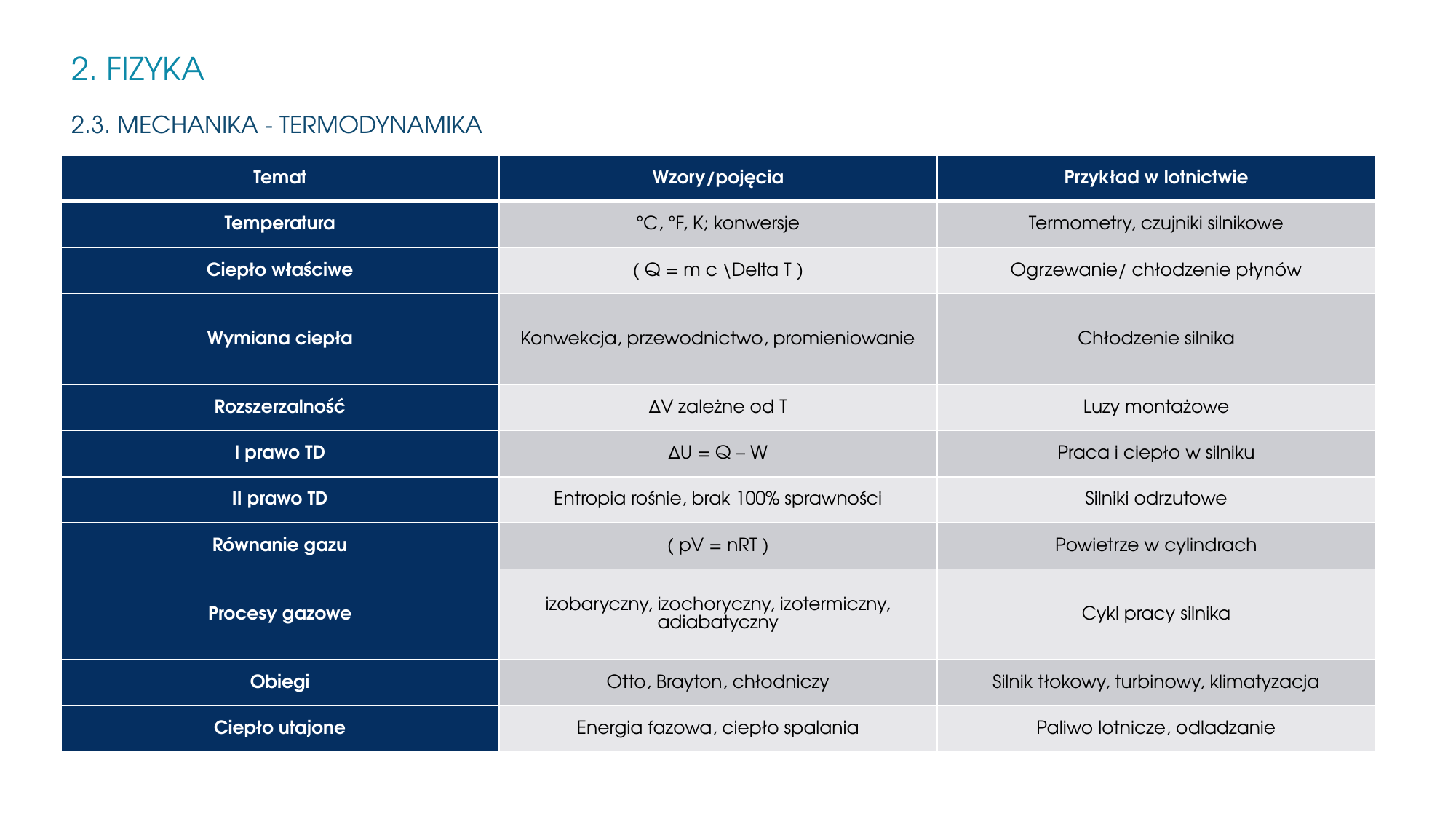

# 2. Fizyka 2.3. Mechanika - termoDynamika
| Temat | Wzory/pojęcia | Przykład w lotnictwie |
| --- | --- | --- |
| Temperatura | °C, °F, K; konwersje | Termometry, czujniki silnikowe |
| Ciepło właściwe | ( Q = m c \Delta T ) | Ogrzewanie/ chłodzenie płynów |
| Wymiana ciepła | Konwekcja, przewodnictwo, promieniowanie | Chłodzenie silnika |
| Rozszerzalność | ΔV zależne od T | Luzy montażowe |
| I prawo TD | ΔU = Q – W | Praca i ciepło w silniku |
| II prawo TD | Entropia rośnie, brak 100% sprawności | Silniki odrzutowe |
| Równanie gazu | ( pV = nRT ) | Powietrze w cylindrach |
| Procesy gazowe | izobaryczny, izochoryczny, izotermiczny, adiabatyczny | Cykl pracy silnika |
| Obiegi | Otto, Brayton, chłodniczy | Silnik tłokowy, turbinowy, klimatyzacja |
| Ciepło utajone | Energia fazowa, ciepło spalania | Paliwo lotnicze, odladzanie |